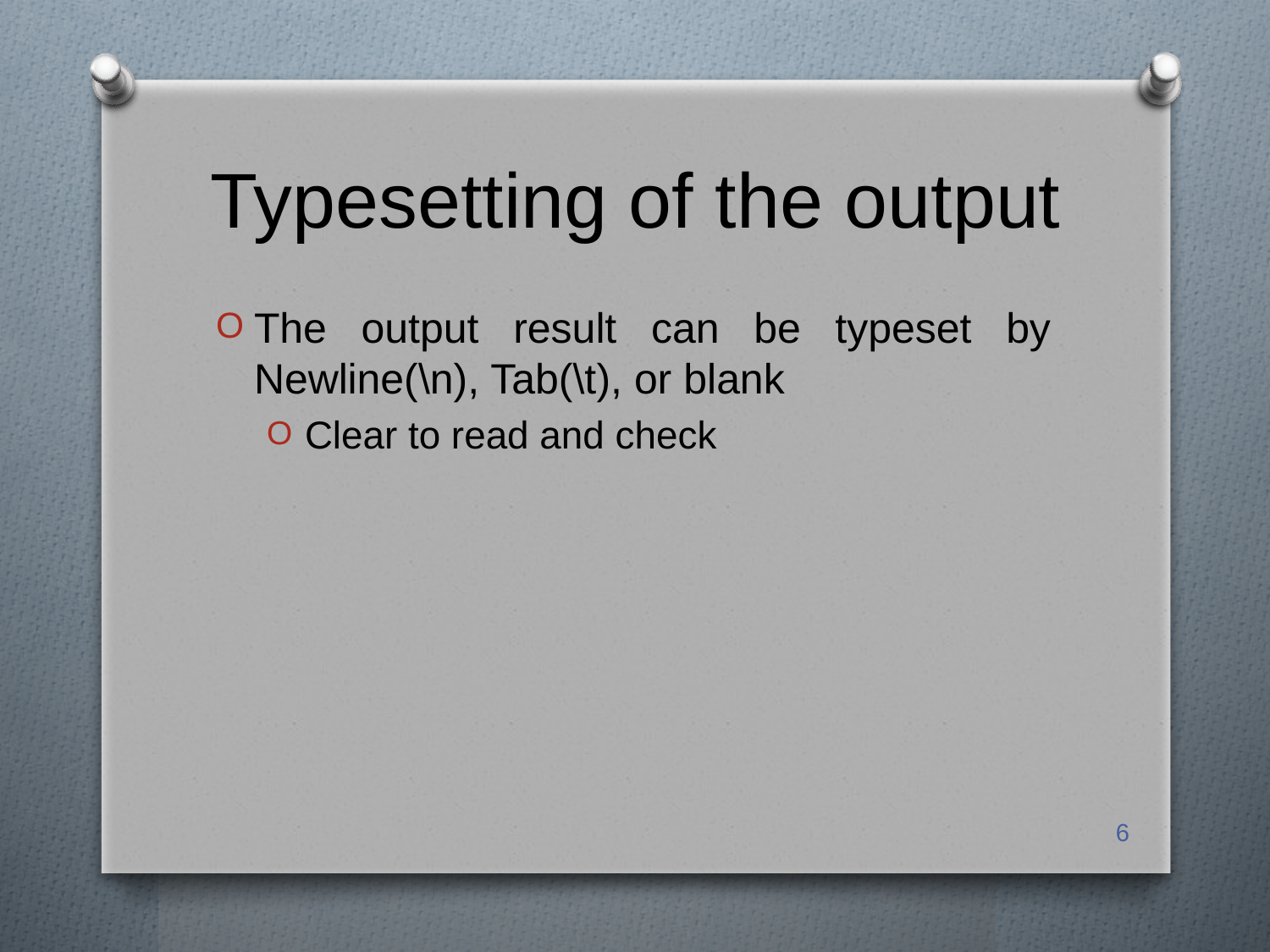

# Typesetting of the output
The output result can be typeset by Newline(\n), Tab(\t), or blank
Clear to read and check
6